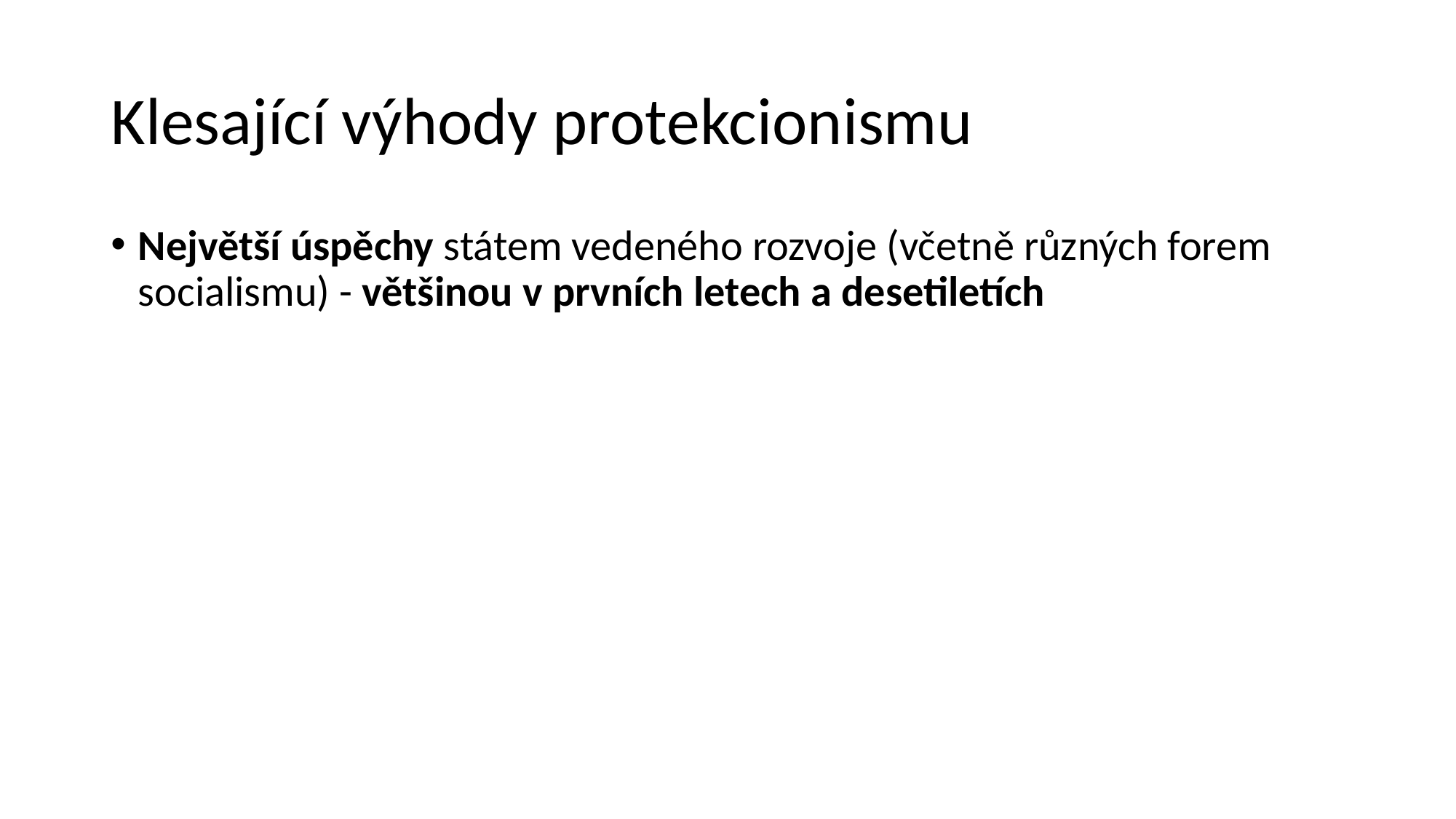

# Klesající výhody protekcionismu
Největší úspěchy státem vedeného rozvoje (včetně různých forem socialismu) - většinou v prvních letech a desetiletích